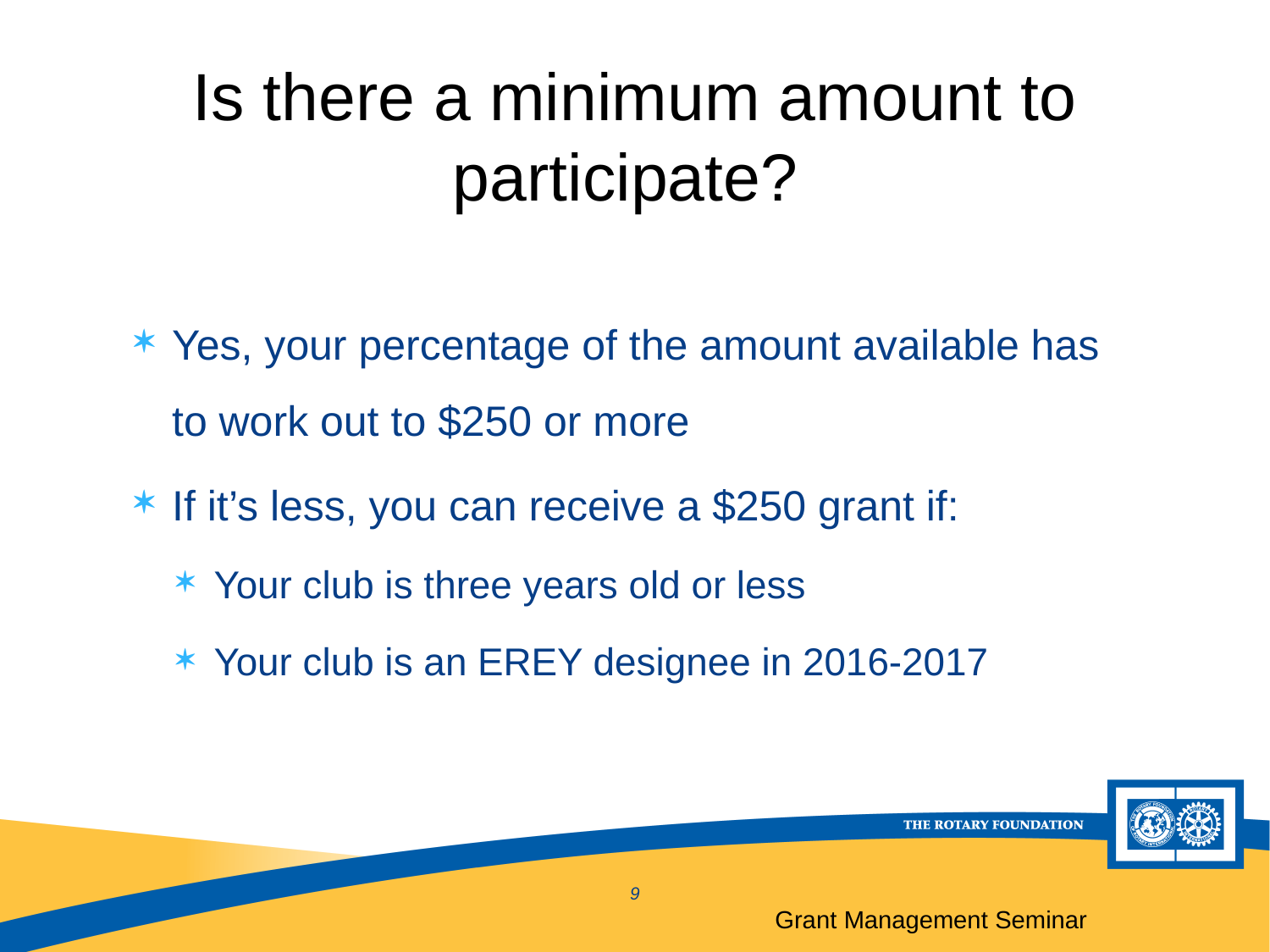

# Is there a minimum amount to participate?
Yes, your percentage of the amount available has to work out to $250 or more
If it’s less, you can receive a $250 grant if:
Your club is three years old or less
Your club is an EREY designee in 2016-2017
9